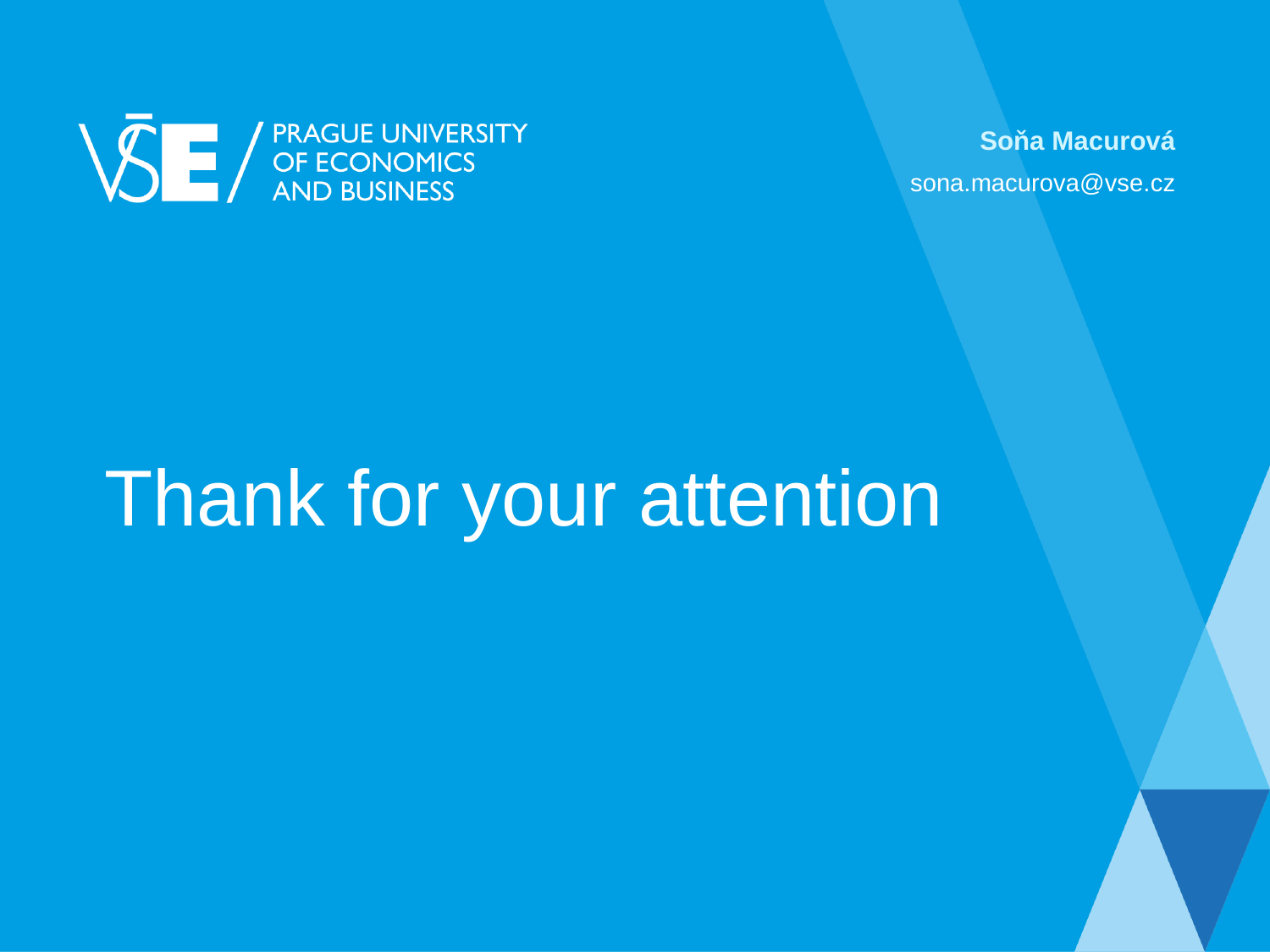

Soňa Macurová
sona.macurova@vse.cz
# Thank for your attention